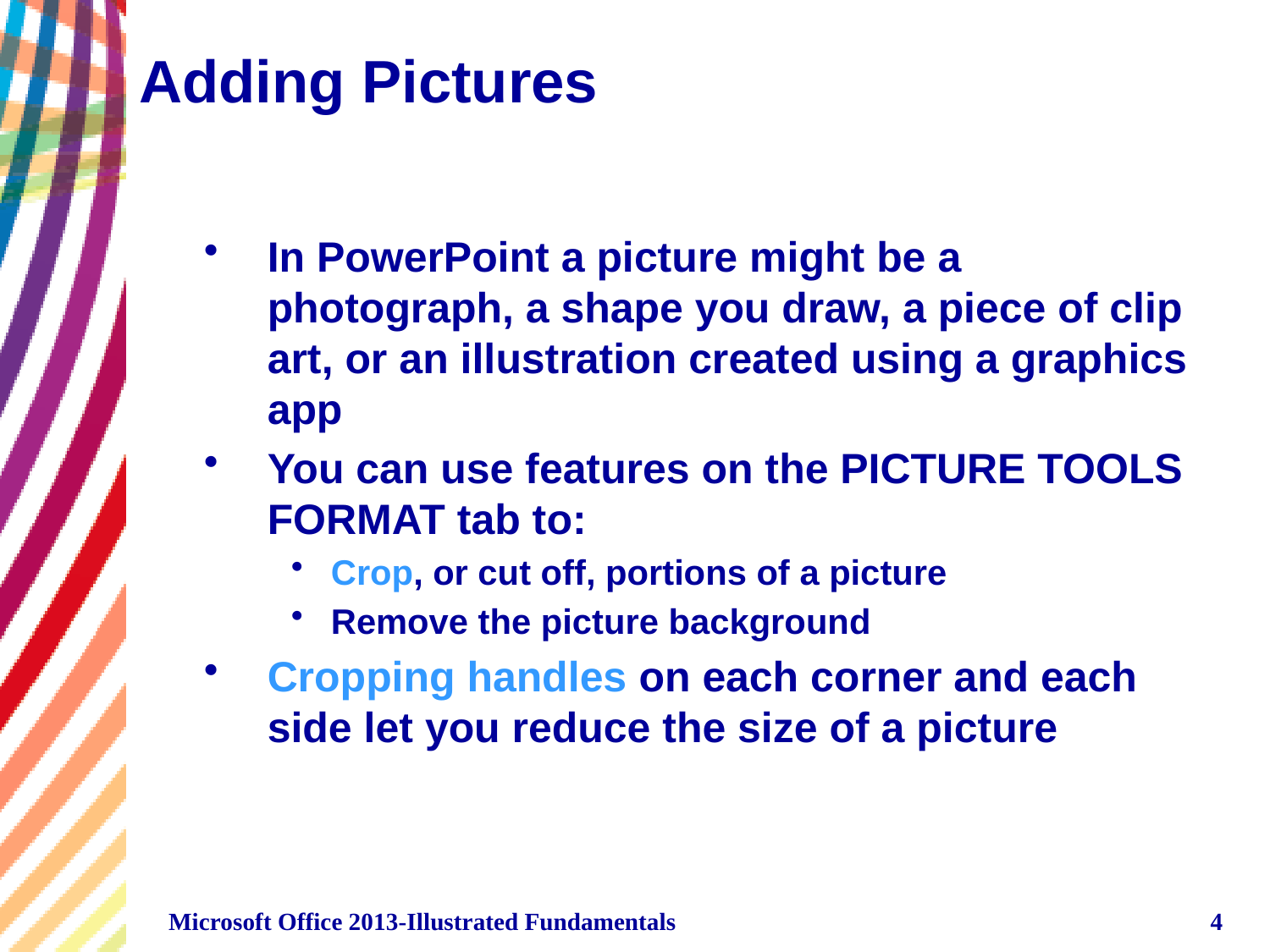

# Adding Pictures
In PowerPoint a picture might be a photograph, a shape you draw, a piece of clip art, or an illustration created using a graphics app
You can use features on the PICTURE TOOLS FORMAT tab to:
Crop, or cut off, portions of a picture
Remove the picture background
Cropping handles on each corner and each side let you reduce the size of a picture
Microsoft Office 2013-Illustrated Fundamentals
4